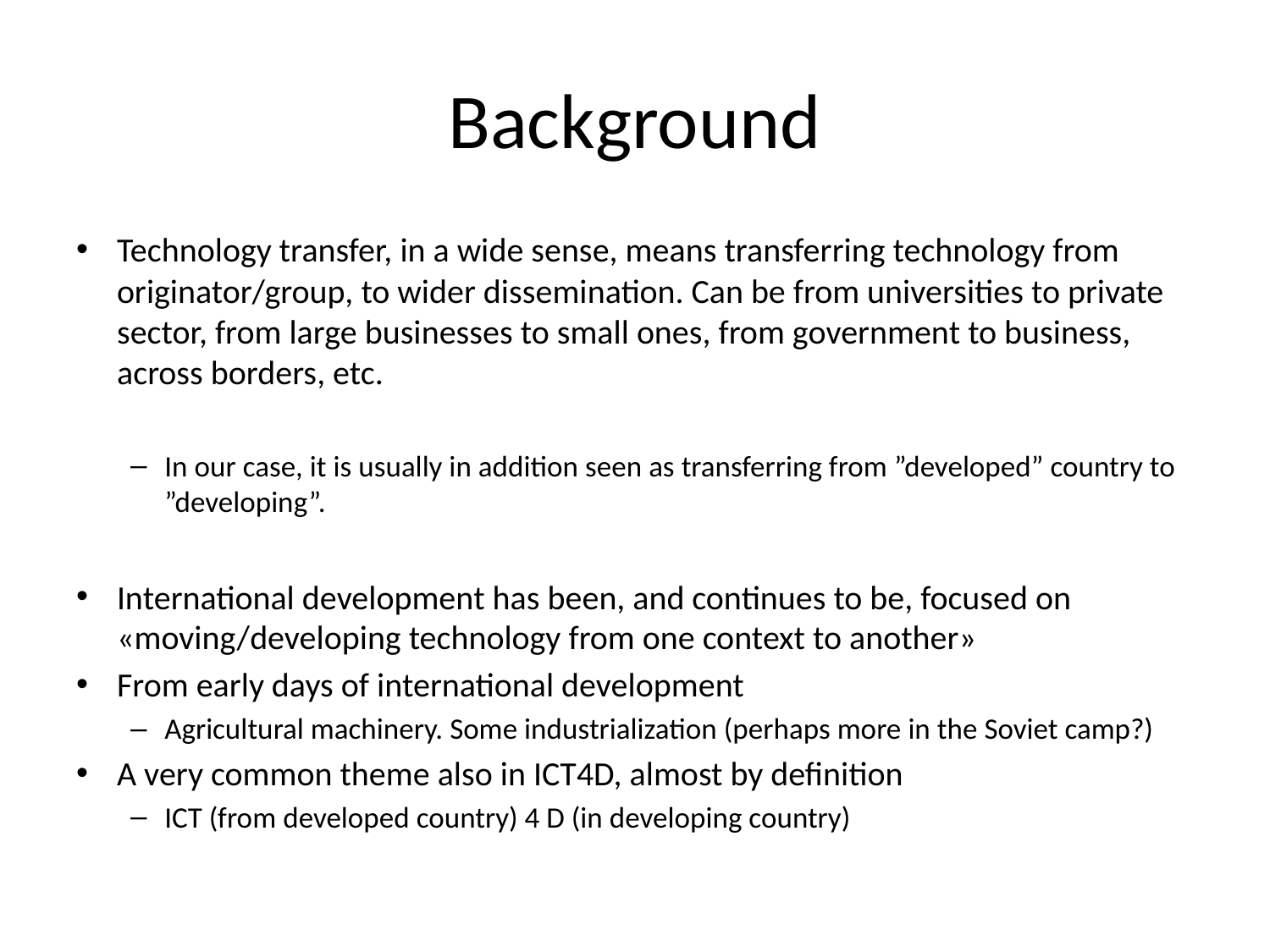

# Background
Technology transfer, in a wide sense, means transferring technology from originator/group, to wider dissemination. Can be from universities to private sector, from large businesses to small ones, from government to business, across borders, etc.

In our case, it is usually in addition seen as transferring from ”developed” country to ”developing”.

International development has been, and continues to be, focused on «moving/developing technology from one context to another»
From early days of international development
Agricultural machinery. Some industrialization (perhaps more in the Soviet camp?)
A very common theme also in ICT4D, almost by definition
ICT (from developed country) 4 D (in developing country)